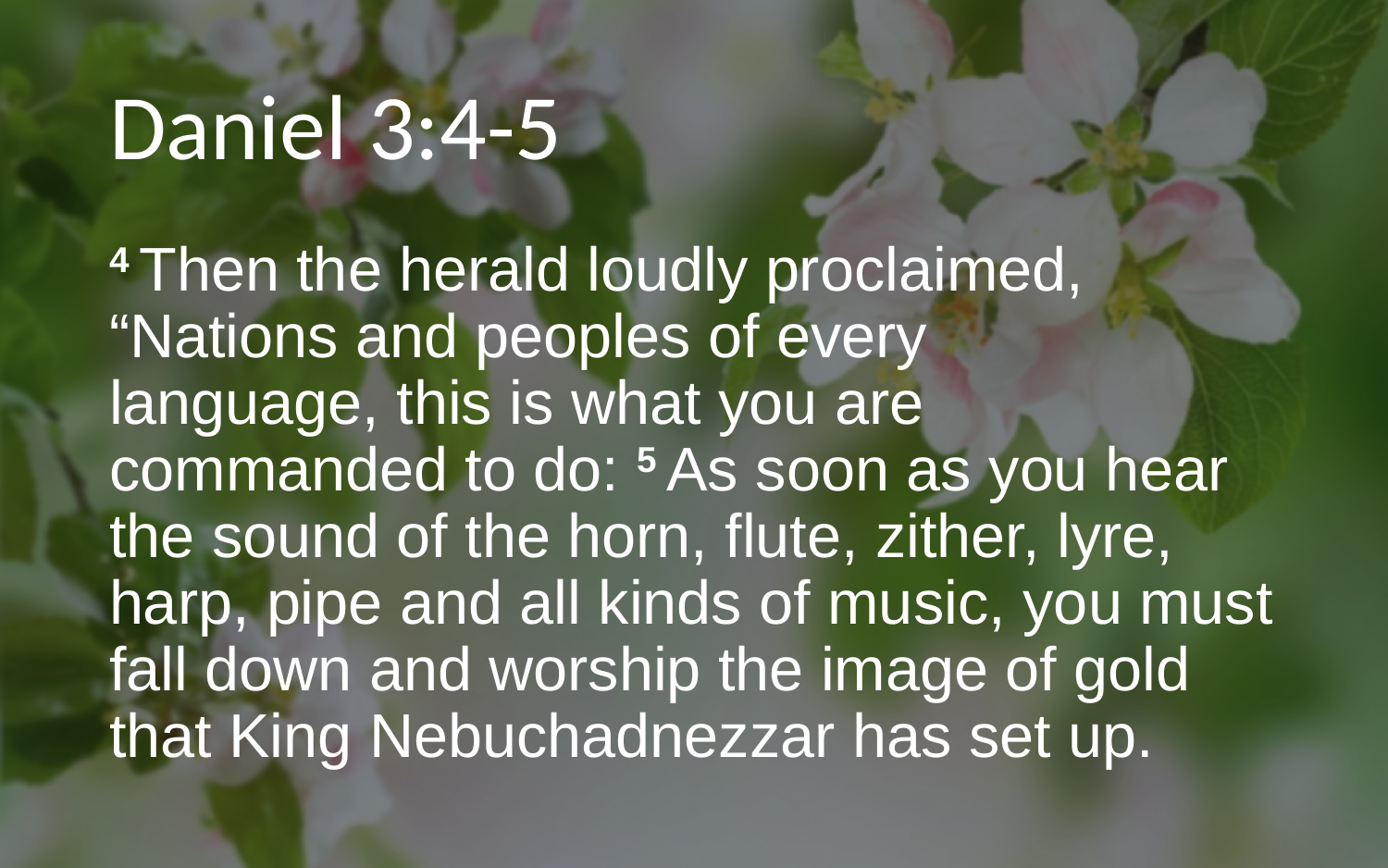

# Daniel 3:4-5
4 Then the herald loudly proclaimed, “Nations and peoples of every language, this is what you are commanded to do: 5 As soon as you hear the sound of the horn, flute, zither, lyre, harp, pipe and all kinds of music, you must fall down and worship the image of gold that King Nebuchadnezzar has set up.